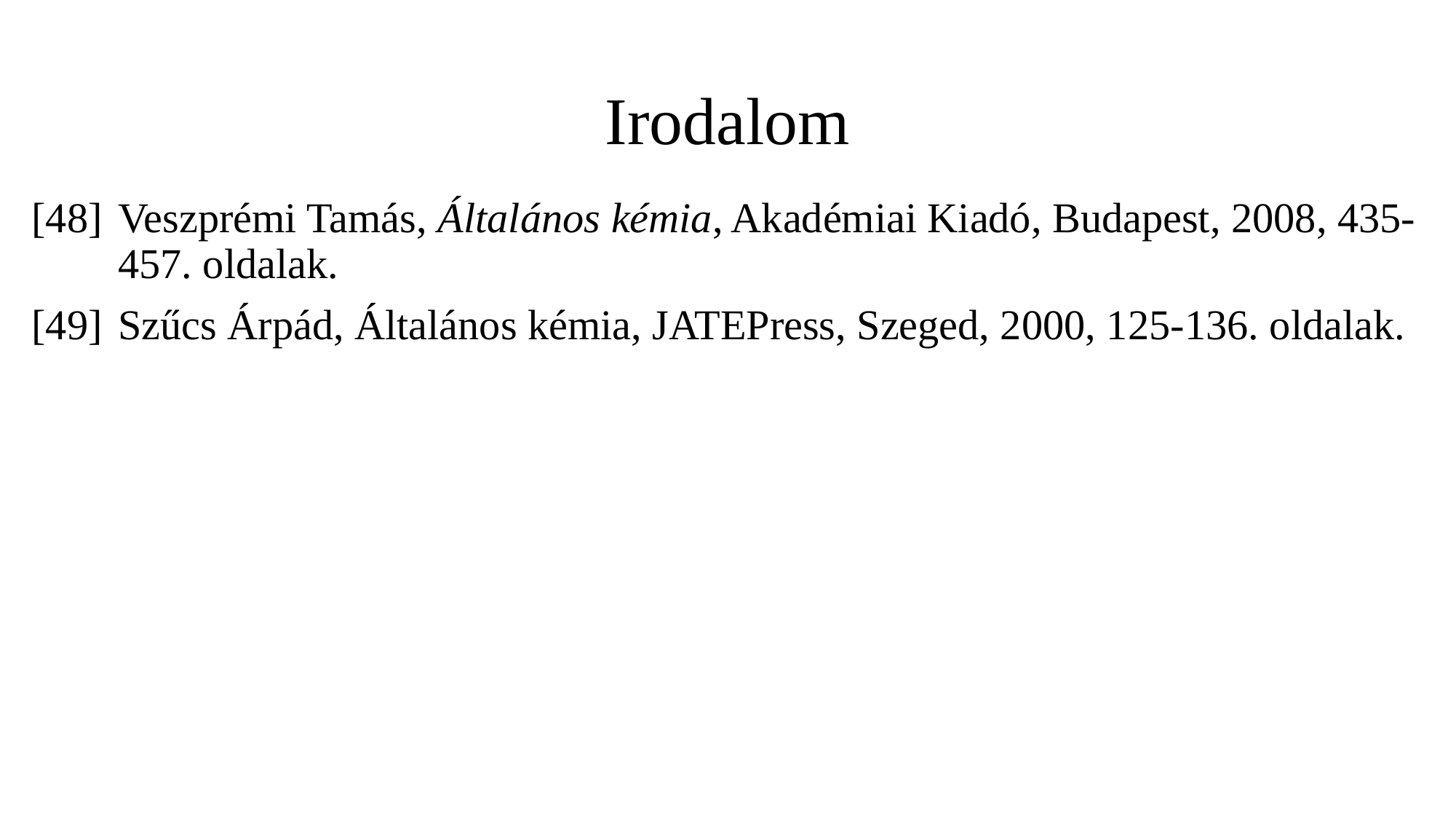

# Irodalom
[48]	Veszprémi Tamás, Általános kémia, Akadémiai Kiadó, Budapest, 2008, 435-457. oldalak.
[49]	Szűcs Árpád, Általános kémia, JATEPress, Szeged, 2000, 125-136. oldalak.